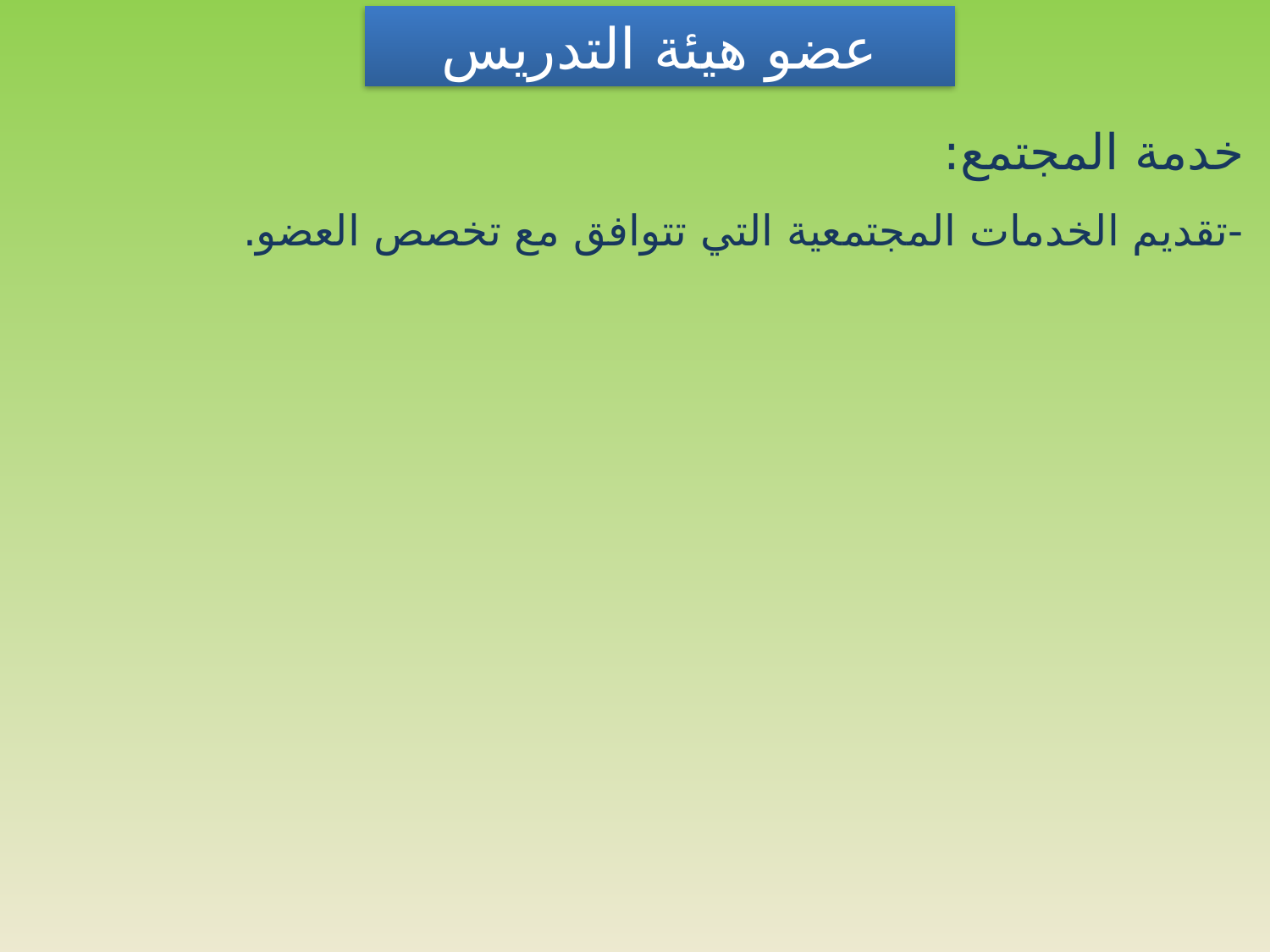

عضو هيئة التدريس
| خدمة المجتمع: -تقديم الخدمات المجتمعية التي تتوافق مع تخصص العضو. |
| --- |